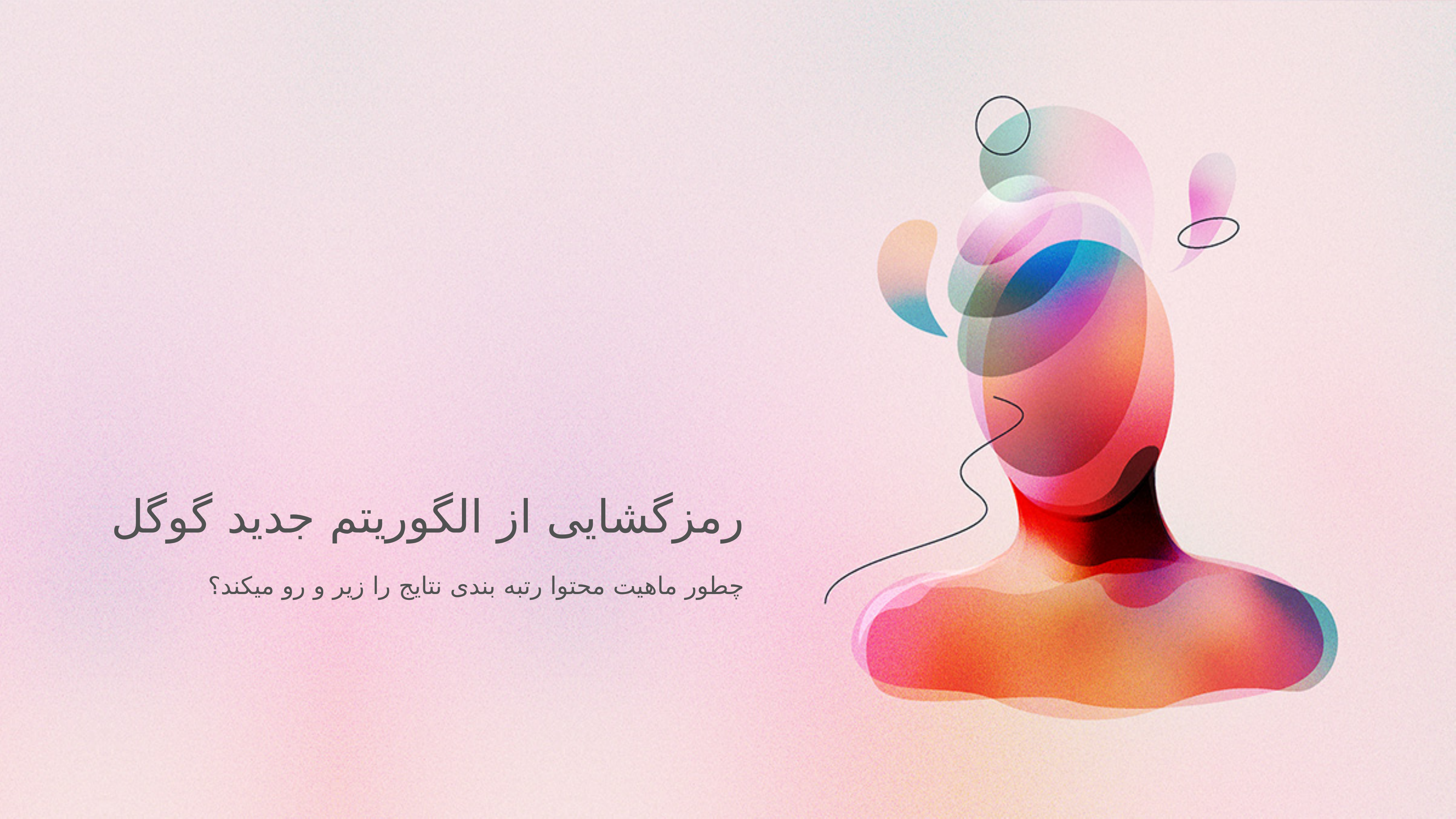

رمزگشایی از الگوریتم جدید گوگل
چطور ماهیت محتوا رتبه بندی نتایج را زیر و رو میکند؟